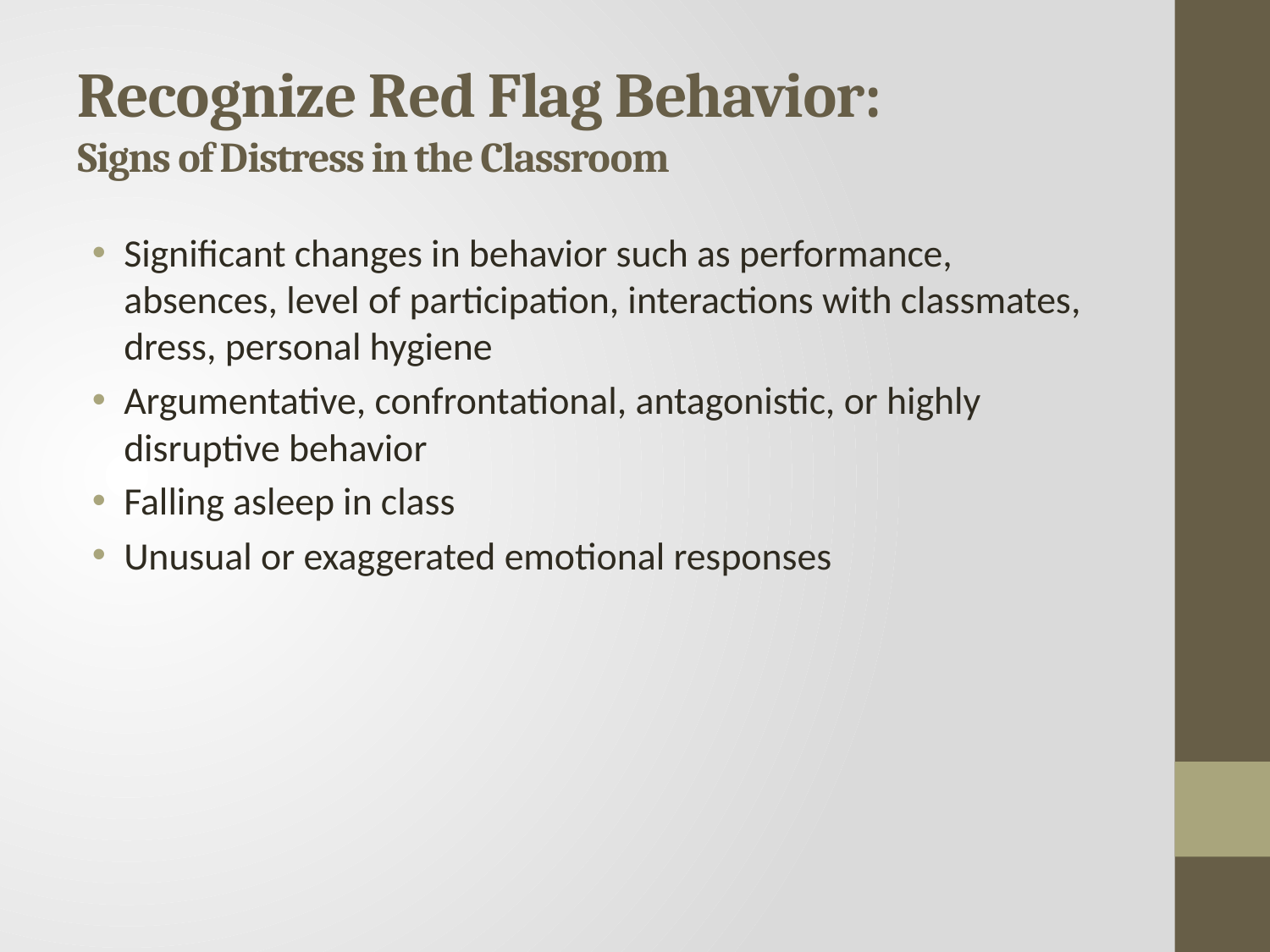

# Recognize Red Flag Behavior: Signs of Distress in the Classroom
Significant changes in behavior such as performance, absences, level of participation, interactions with classmates, dress, personal hygiene
Argumentative, confrontational, antagonistic, or highly disruptive behavior
Falling asleep in class
Unusual or exaggerated emotional responses